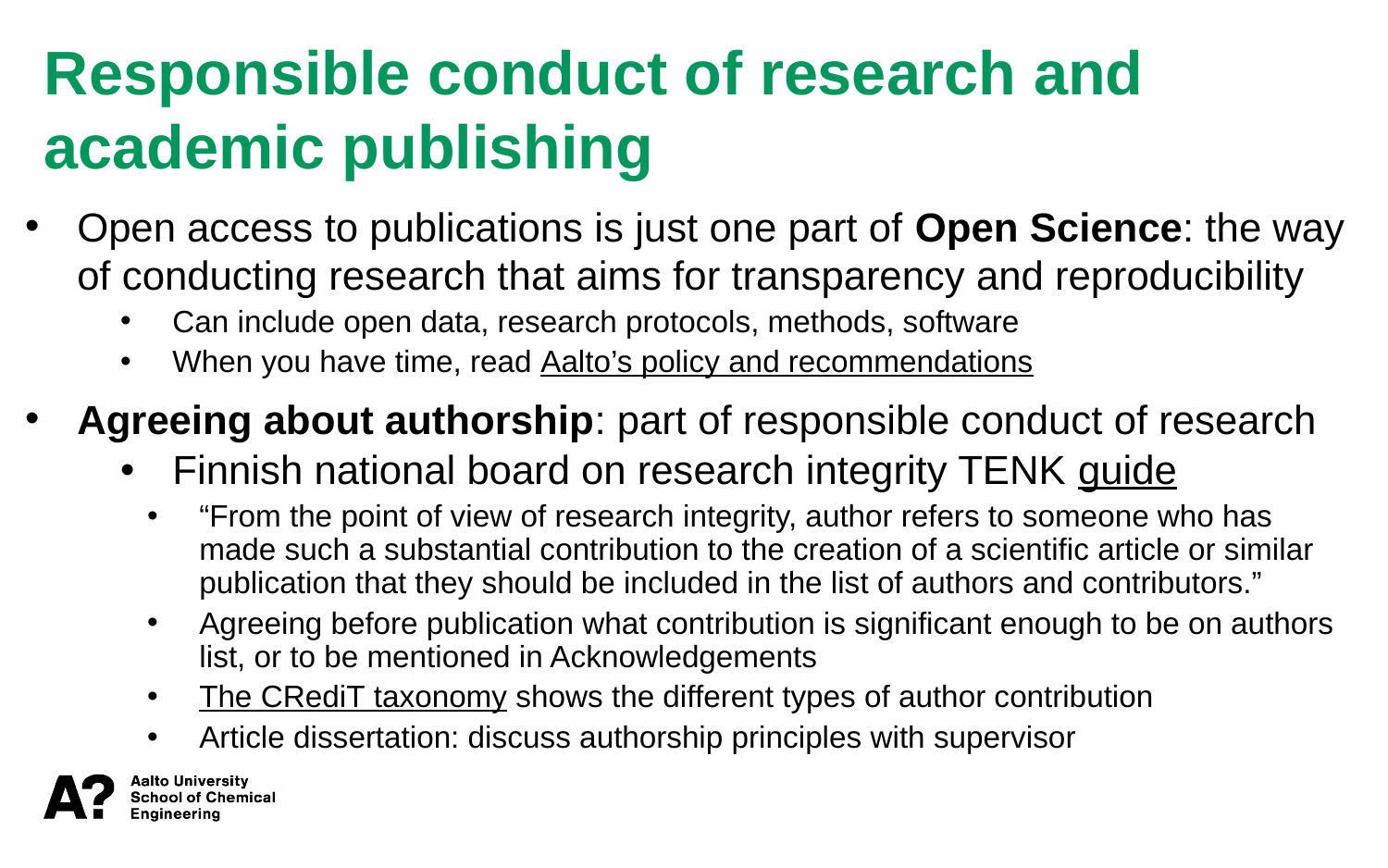

Responsible conduct of research and academic publishing
Open access to publications is just one part of Open Science: the way of conducting research that aims for transparency and reproducibility
Can include open data, research protocols, methods, software
When you have time, read Aalto’s policy and recommendations
Agreeing about authorship: part of responsible conduct of research
Finnish national board on research integrity TENK guide
“From the point of view of research integrity, author refers to someone who has made such a substantial contribution to the creation of a scientific article or similar publication that they should be included in the list of authors and contributors.”
Agreeing before publication what contribution is significant enough to be on authors list, or to be mentioned in Acknowledgements
The CRediT taxonomy shows the different types of author contribution
Article dissertation: discuss authorship principles with supervisor